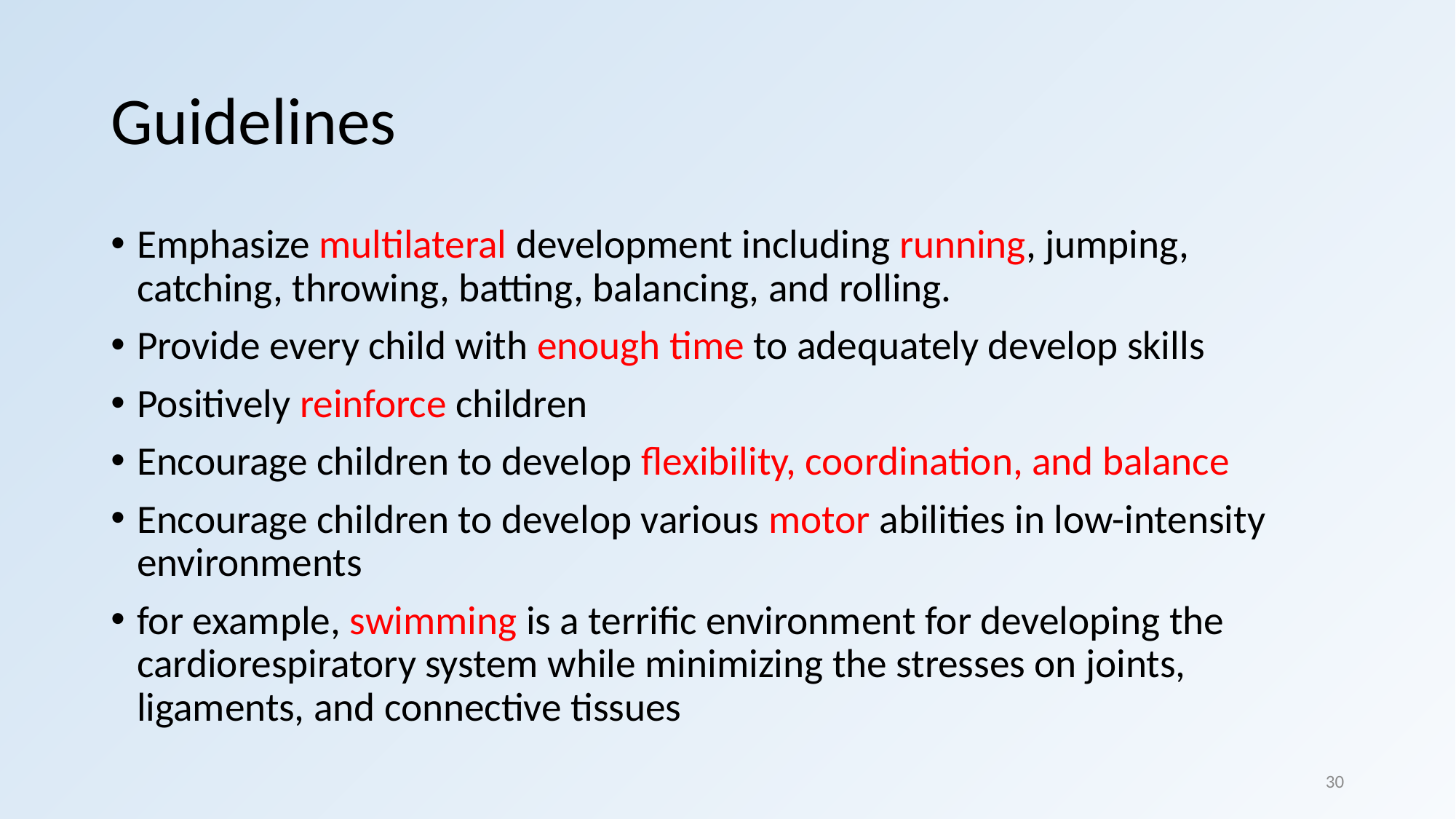

# Guidelines
Emphasize multilateral development including running, jumping, catching, throwing, batting, balancing, and rolling.
Provide every child with enough time to adequately develop skills
Positively reinforce children
Encourage children to develop flexibility, coordination, and balance
Encourage children to develop various motor abilities in low-intensity environments
for example, swimming is a terrific environment for developing the cardiorespiratory system while minimizing the stresses on joints, ligaments, and connective tissues
30